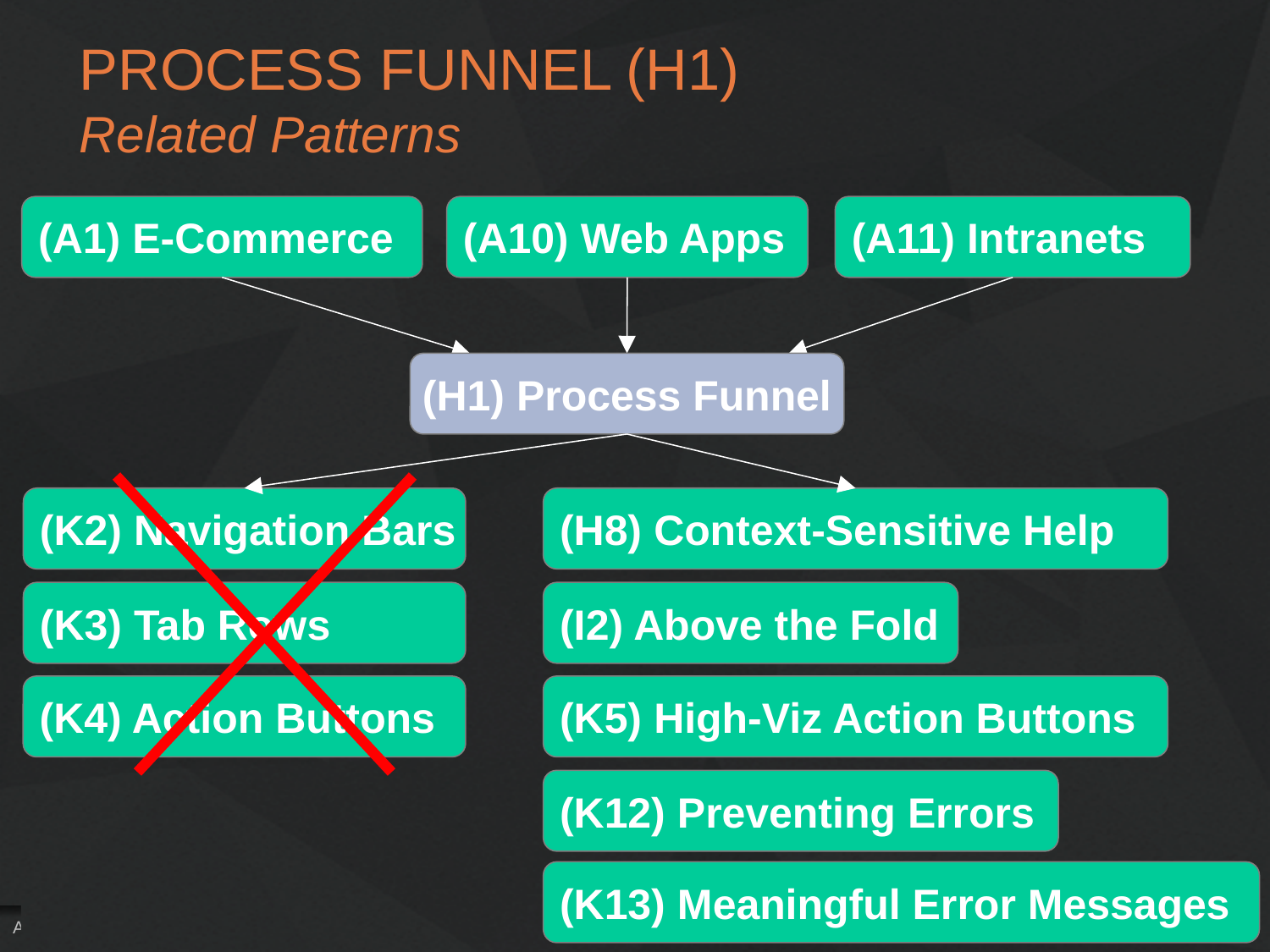

# PROCESS FUNNEL (H1) Related Patterns
(A1) E-Commerce
(A10) Web Apps
(A11) Intranets

(H1) Process Funnel

(K2) Navigation Bars
(H8) Context-Sensitive Help
(K3) Tab Rows
(I2) Above the Fold
(K4) Action Buttons
(K5) High-Viz Action Buttons
(K12) Preventing Errors

(K13) Meaningful Error Messages
Autumn 2014
HCI+D: User Interface Design, Prototyping, & Evaluation
60